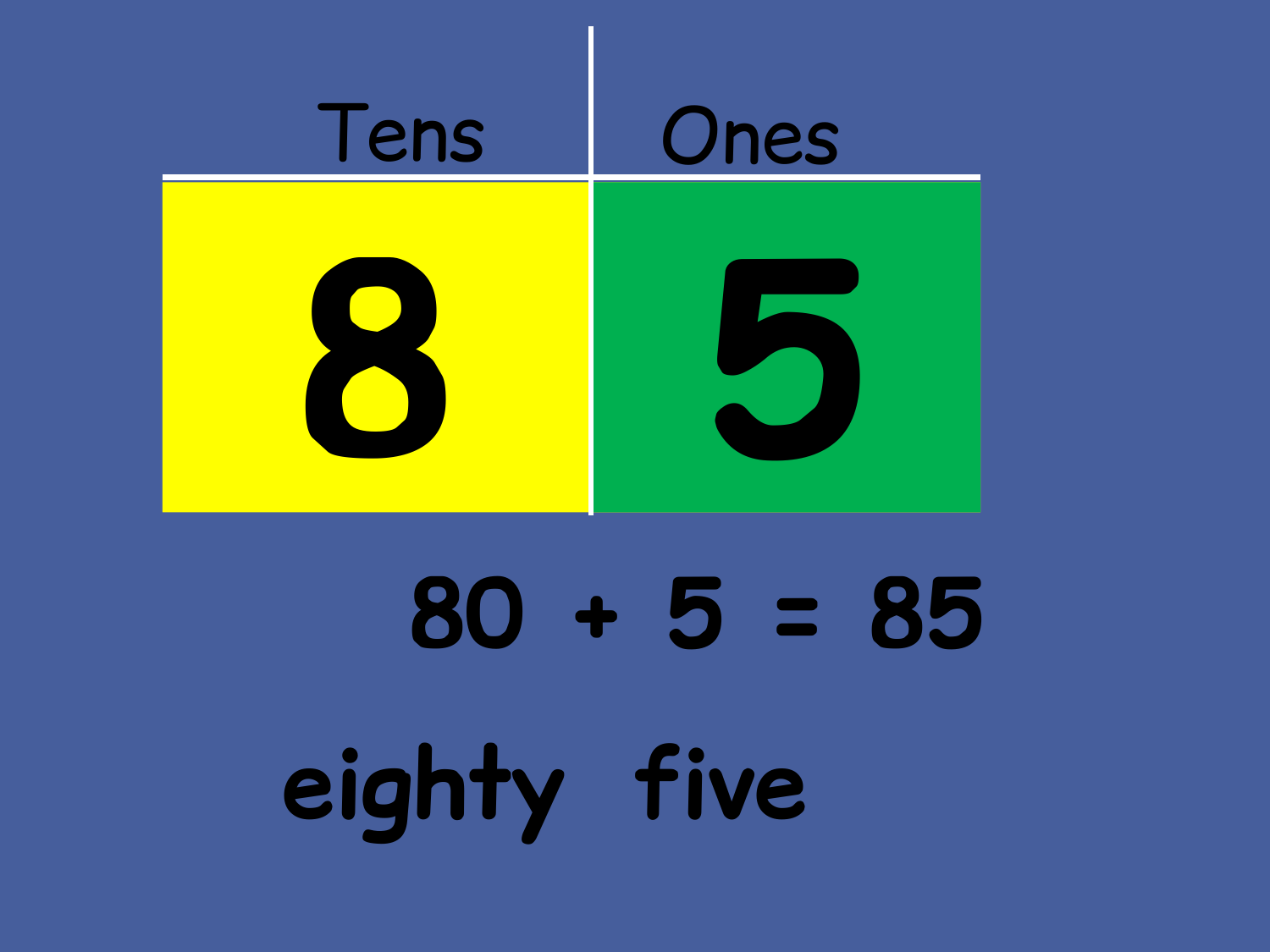

# Tens
Ones
8  0
5
80
+ 5
= 85
eighty
five